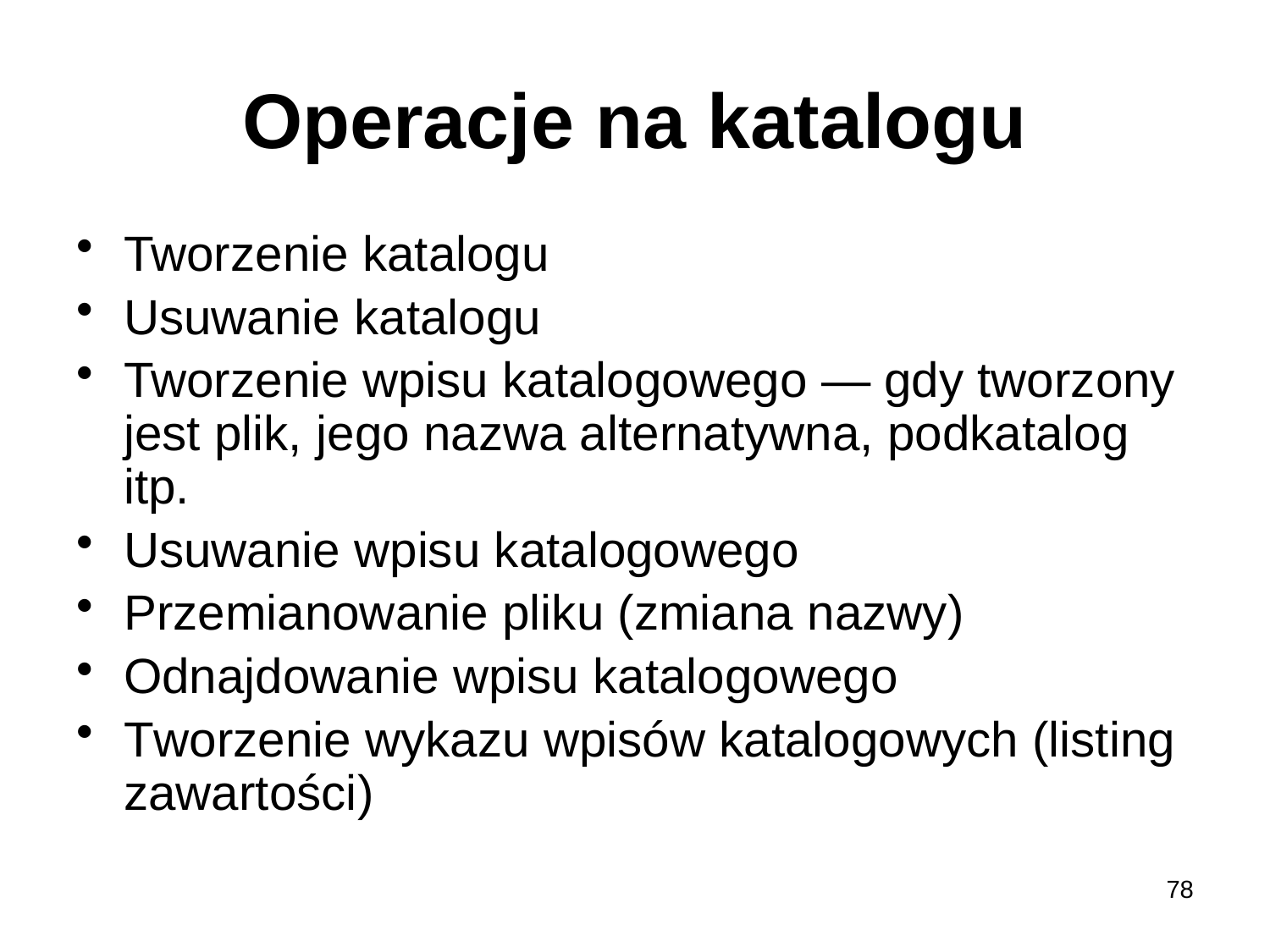

# Operacje na katalogu
Tworzenie katalogu
Usuwanie katalogu
Tworzenie wpisu katalogowego — gdy tworzony jest plik, jego nazwa alternatywna, podkatalog itp.
Usuwanie wpisu katalogowego
Przemianowanie pliku (zmiana nazwy)
Odnajdowanie wpisu katalogowego
Tworzenie wykazu wpisów katalogowych (listing zawartości)
78